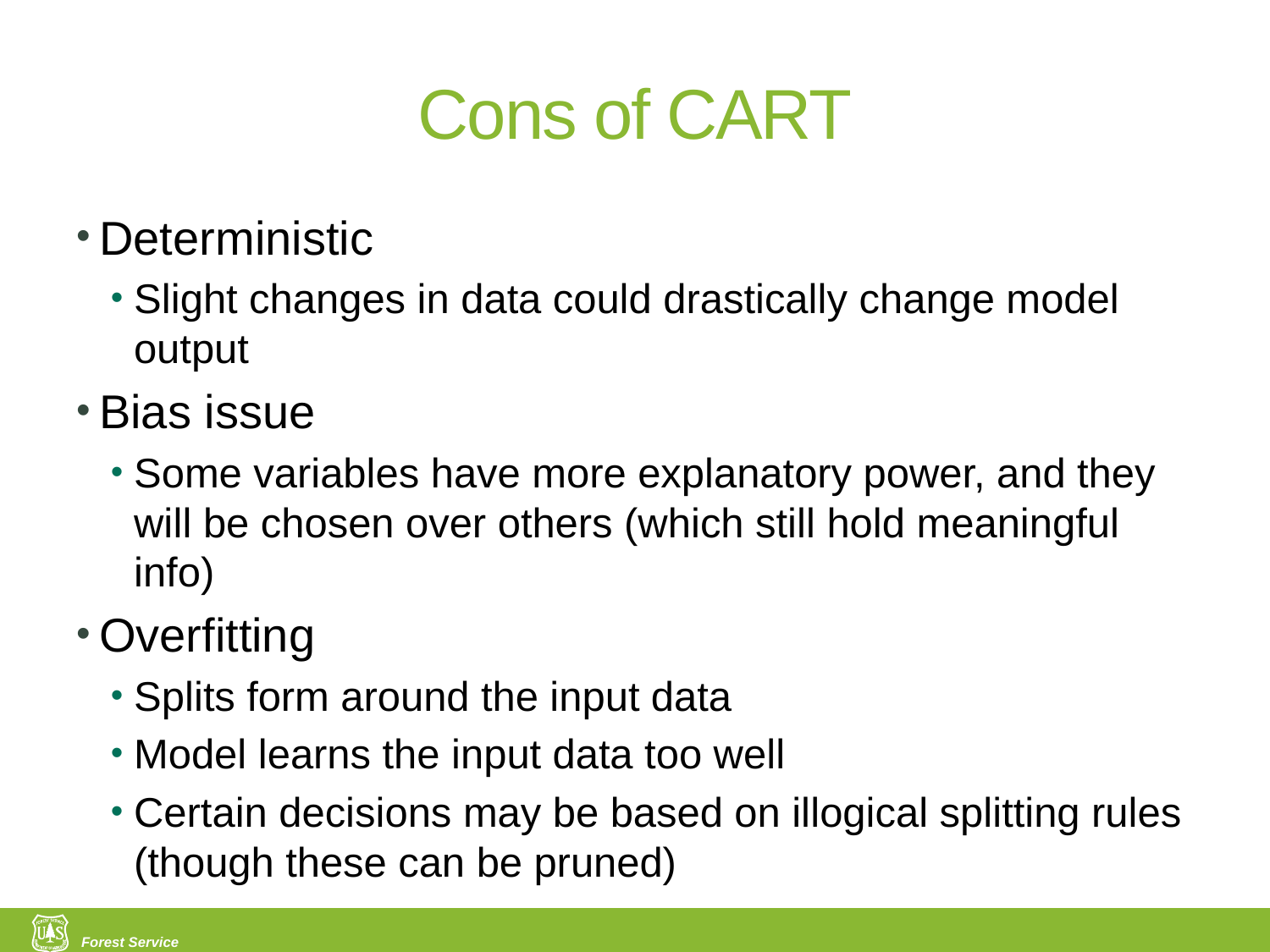

# Cons of CART
Deterministic
Slight changes in data could drastically change model output
Bias issue
Some variables have more explanatory power, and they will be chosen over others (which still hold meaningful info)
Overfitting
Splits form around the input data
Model learns the input data too well
Certain decisions may be based on illogical splitting rules (though these can be pruned)